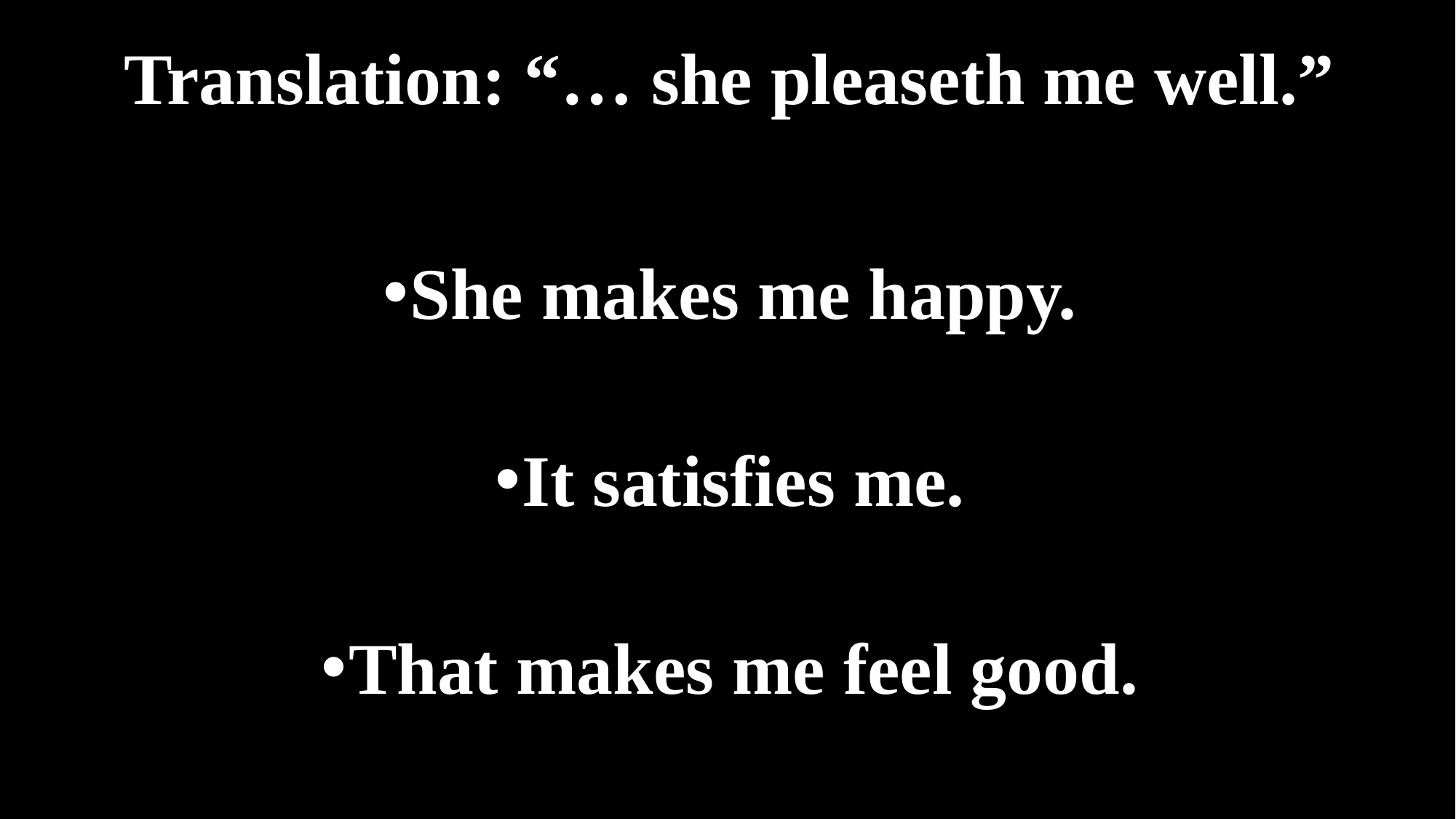

# Translation: “… she pleaseth me well.”
She makes me happy.

It satisfies me.

That makes me feel good.